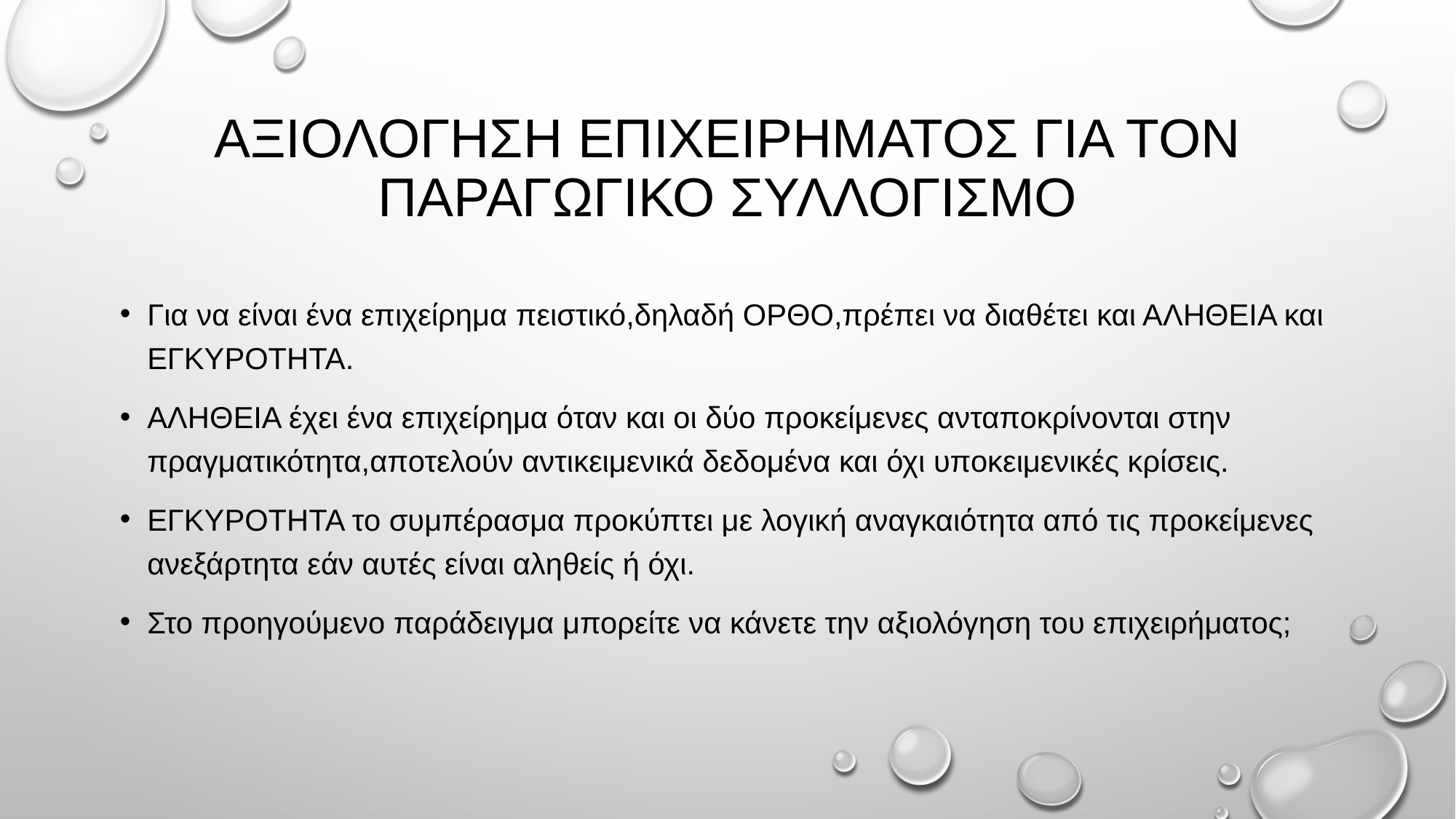

# Αξιολογηση επιχειρηματοσ για τον παραγωγικο συλλογισμο
Για να είναι ένα επιχείρημα πειστικό,δηλαδή ΟΡΘΟ,πρέπει να διαθέτει και ΑΛΗΘΕΙΑ και ΕΓΚΥΡΟΤΗΤΑ.
ΑΛΗΘΕΙΑ έχει ένα επιχείρημα όταν και οι δύο προκείμενες ανταποκρίνονται στην πραγματικότητα,αποτελούν αντικειμενικά δεδομένα και όχι υποκειμενικές κρίσεις.
ΕΓΚΥΡΟΤΗΤΑ το συμπέρασμα προκύπτει με λογική αναγκαιότητα από τις προκείμενες ανεξάρτητα εάν αυτές είναι αληθείς ή όχι.
Στο προηγούμενο παράδειγμα μπορείτε να κάνετε την αξιολόγηση του επιχειρήματος;